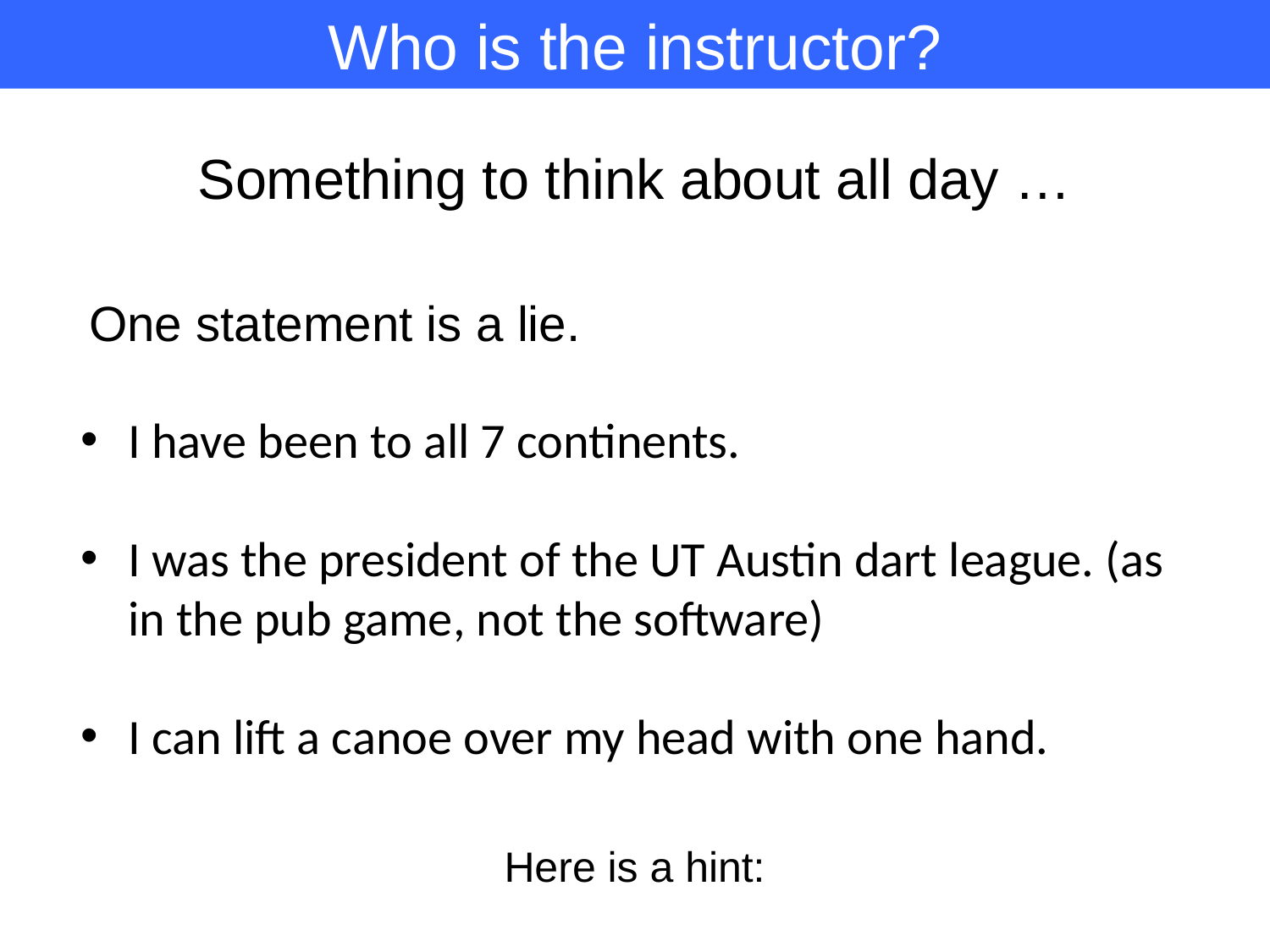

# Who is the instructor?
Something to think about all day …
One statement is a lie.
I have been to all 7 continents.

I was the president of the UT Austin dart league. (as in the pub game, not the software)

I can lift a canoe over my head with one hand.

Here is a hint: